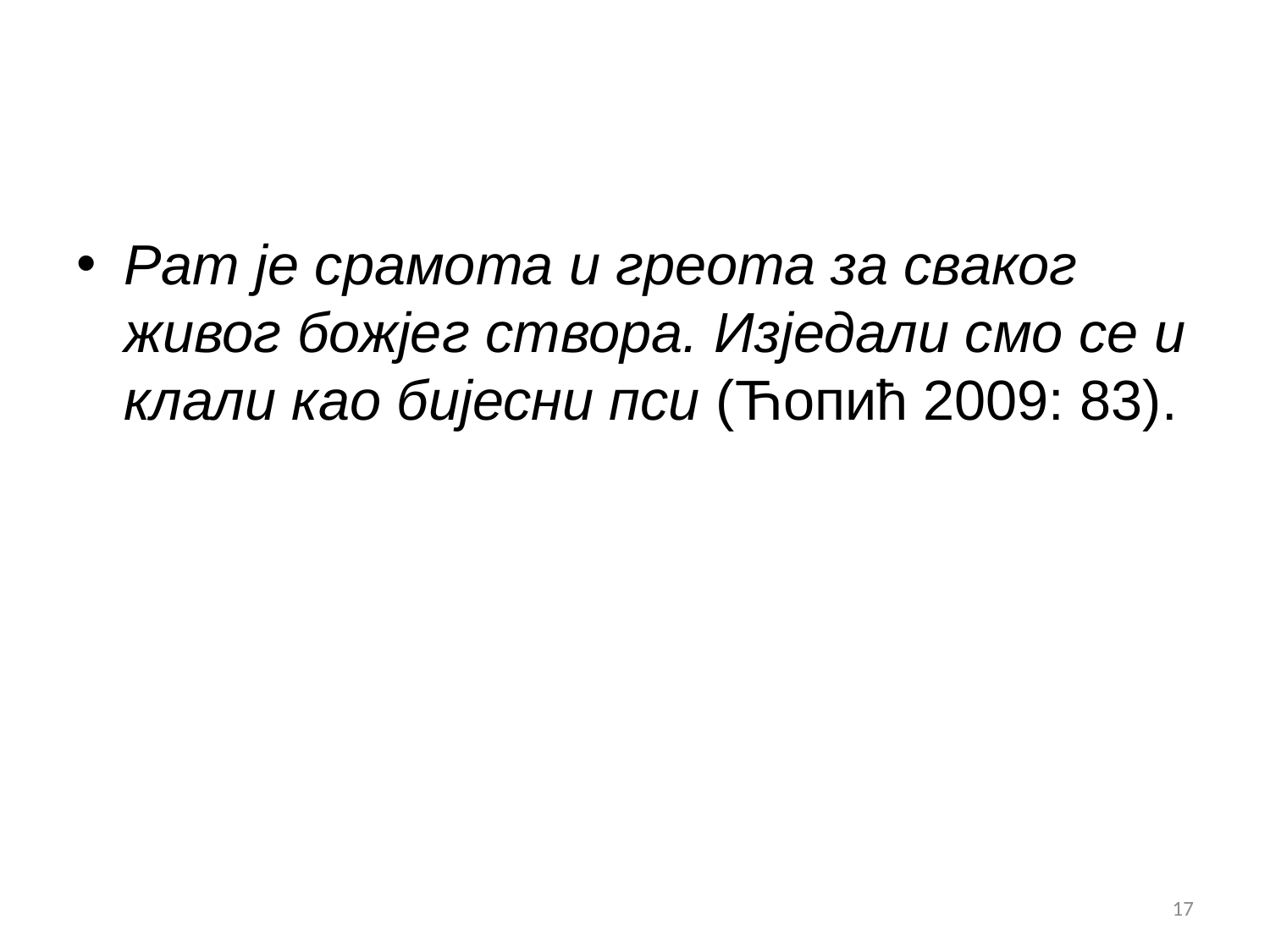

#
Рат је срамота и греота за сваког живог божјег створа. Изједали смо се и клали као бијесни пси (Ћопић 2009: 83).
17